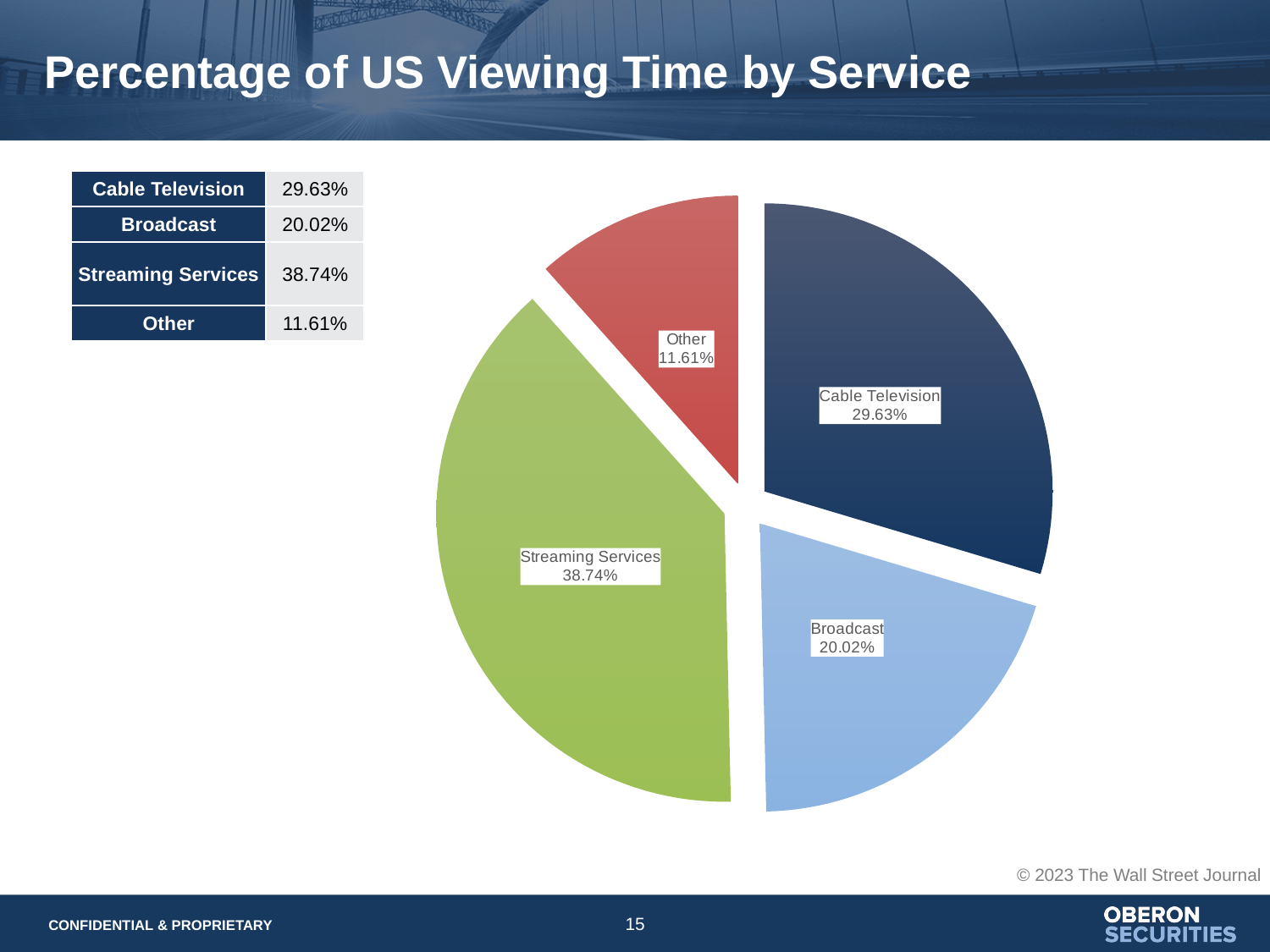

# Percentage of US Viewing Time by Service
| Cable Television | 29.63% |
| --- | --- |
| Broadcast | 20.02% |
| Streaming Services | 38.74% |
| Other | 11.61% |

### Chart

| Category | Percentage of viewing time by service |
|---|---|
| Cable Television | 0.29600000000000004 |
| Broadcast | 0.2 |
| Streaming Services | 0.387 |
| Other | 0.11599999999999999 |
© 2023 The Wall Street Journal